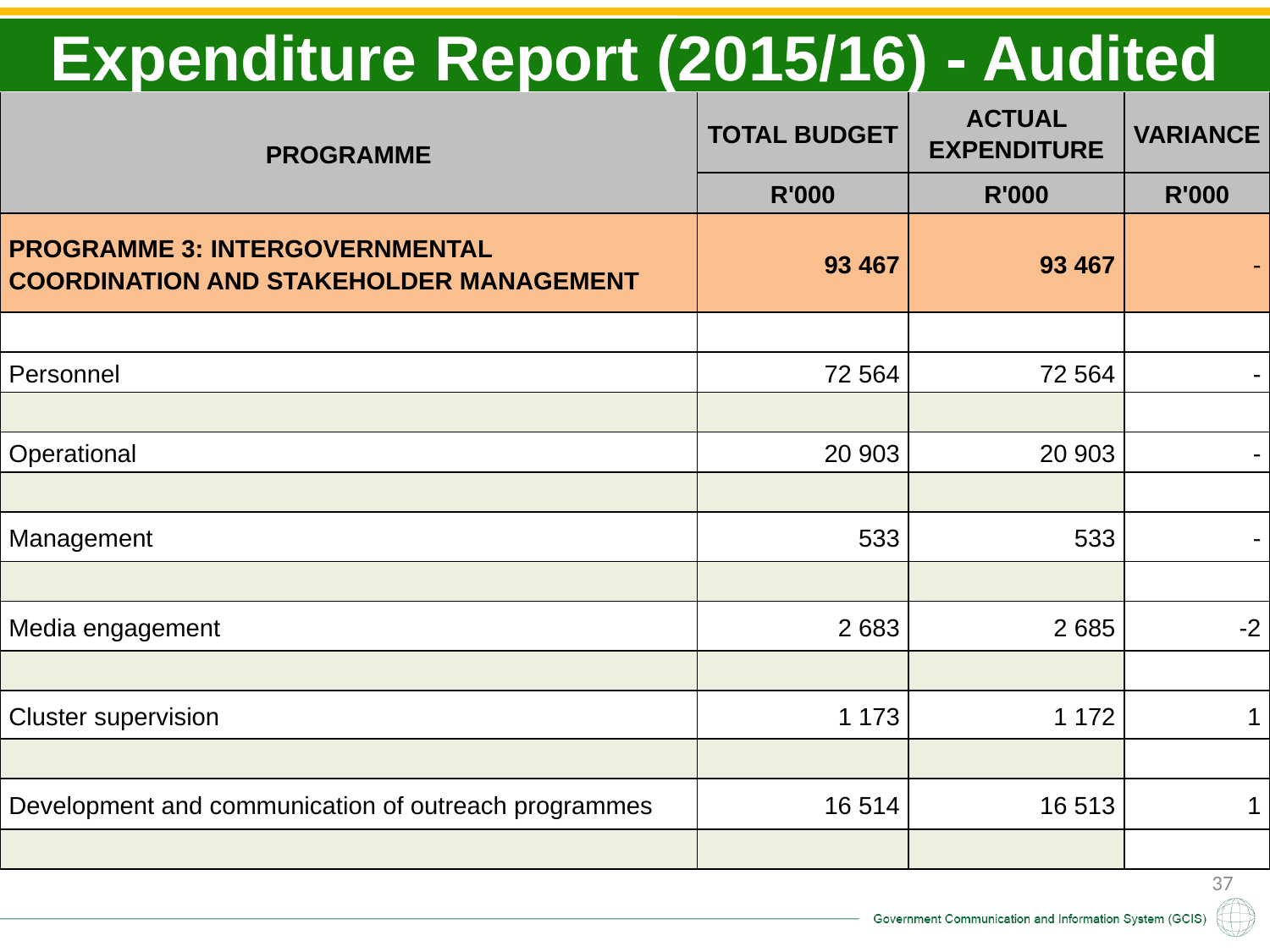

Expenditure Report (2015/16) - Audited
| PROGRAMME | TOTAL BUDGET | ACTUAL EXPENDITURE | VARIANCE |
| --- | --- | --- | --- |
|  | R'000 | R'000 | R'000 |
| PROGRAMME 3: INTERGOVERNMENTAL COORDINATION AND STAKEHOLDER MANAGEMENT | 93 467 | 93 467 | - |
|  |  |  |  |
| Personnel | 72 564 | 72 564 | - |
|  |  |  |  |
| Operational | 20 903 | 20 903 | - |
|  |  |  |  |
| Management | 533 | 533 | - |
|  |  |  |  |
| Media engagement | 2 683 | 2 685 | -2 |
|  |  |  |  |
| Cluster supervision | 1 173 | 1 172 | 1 |
|  |  |  |  |
| Development and communication of outreach programmes | 16 514 | 16 513 | 1 |
|  |  |  |  |
37